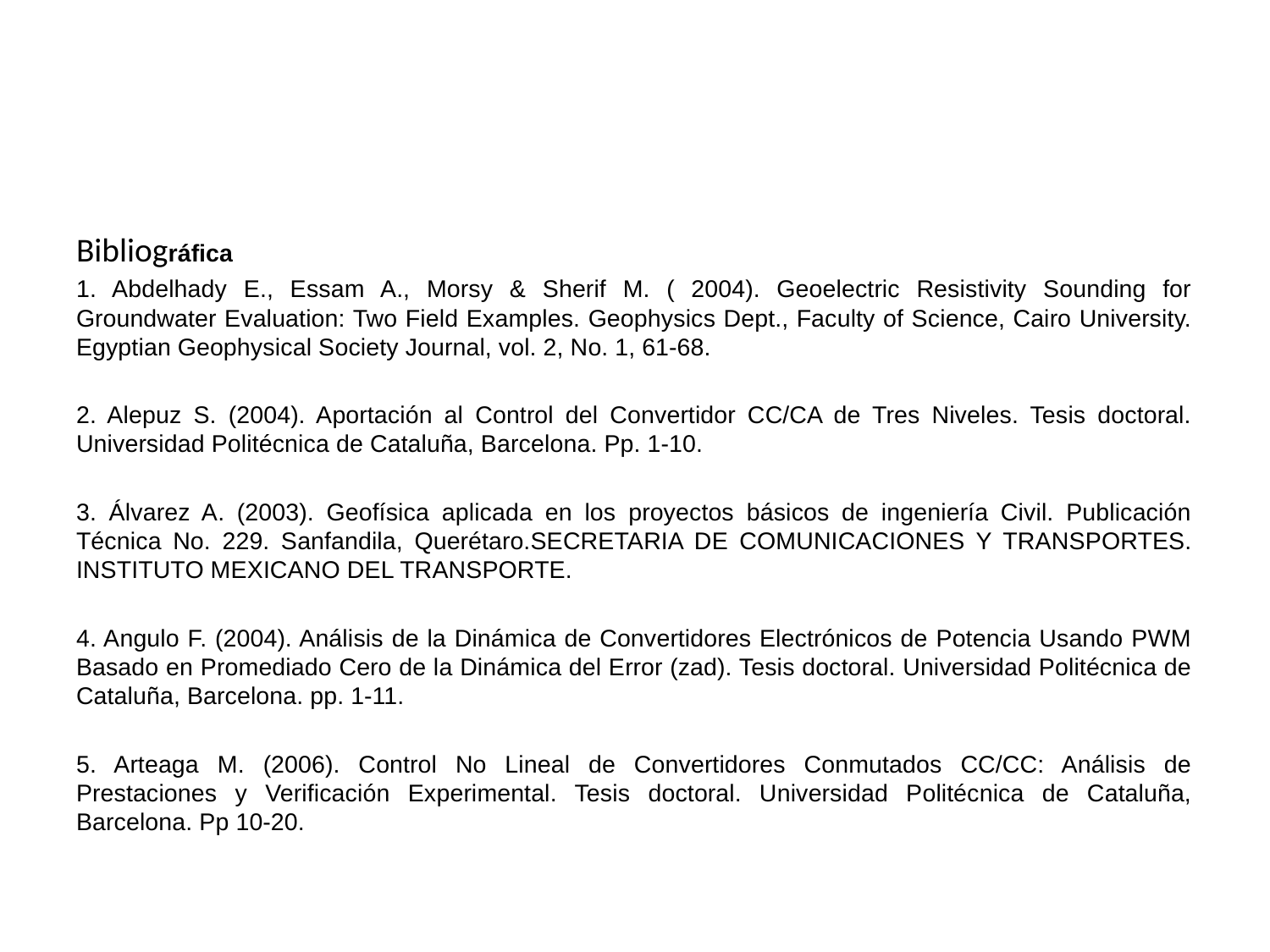

#
Bibliográfica
1. Abdelhady E., Essam A., Morsy & Sherif M. ( 2004). Geoelectric Resistivity Sounding for Groundwater Evaluation: Two Field Examples. Geophysics Dept., Faculty of Science, Cairo University. Egyptian Geophysical Society Journal, vol. 2, No. 1, 61-68.

2. Alepuz S. (2004). Aportación al Control del Convertidor CC/CA de Tres Niveles. Tesis doctoral. Universidad Politécnica de Cataluña, Barcelona. Pp. 1-10.

3. Álvarez A. (2003). Geofísica aplicada en los proyectos básicos de ingeniería Civil. Publicación Técnica No. 229. Sanfandila, Querétaro.SECRETARIA DE COMUNICACIONES Y TRANSPORTES. INSTITUTO MEXICANO DEL TRANSPORTE.

4. Angulo F. (2004). Análisis de la Dinámica de Convertidores Electrónicos de Potencia Usando PWM Basado en Promediado Cero de la Dinámica del Error (zad). Tesis doctoral. Universidad Politécnica de Cataluña, Barcelona. pp. 1-11.

5. Arteaga M. (2006). Control No Lineal de Convertidores Conmutados CC/CC: Análisis de Prestaciones y Verificación Experimental. Tesis doctoral. Universidad Politécnica de Cataluña, Barcelona. Pp 10-20.